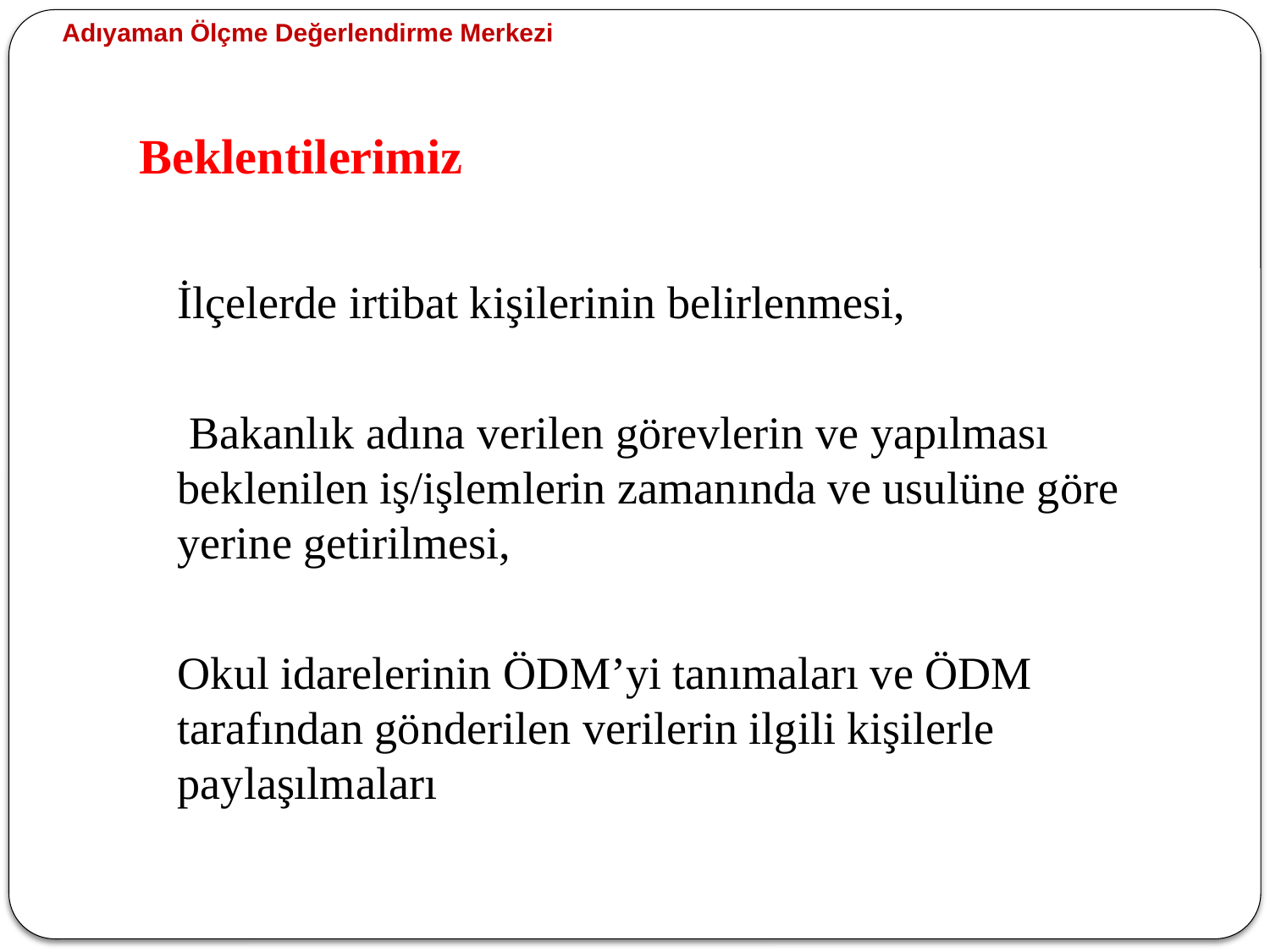

Adıyaman Ölçme Değerlendirme Merkezi
# Beklentilerimiz

	İlçelerde irtibat kişilerinin belirlenmesi,

 	 Bakanlık adına verilen görevlerin ve yapılması beklenilen iş/işlemlerin zamanında ve usulüne göre yerine getirilmesi,

	Okul idarelerinin ÖDM’yi tanımaları ve ÖDM tarafından gönderilen verilerin ilgili kişilerle paylaşılmaları